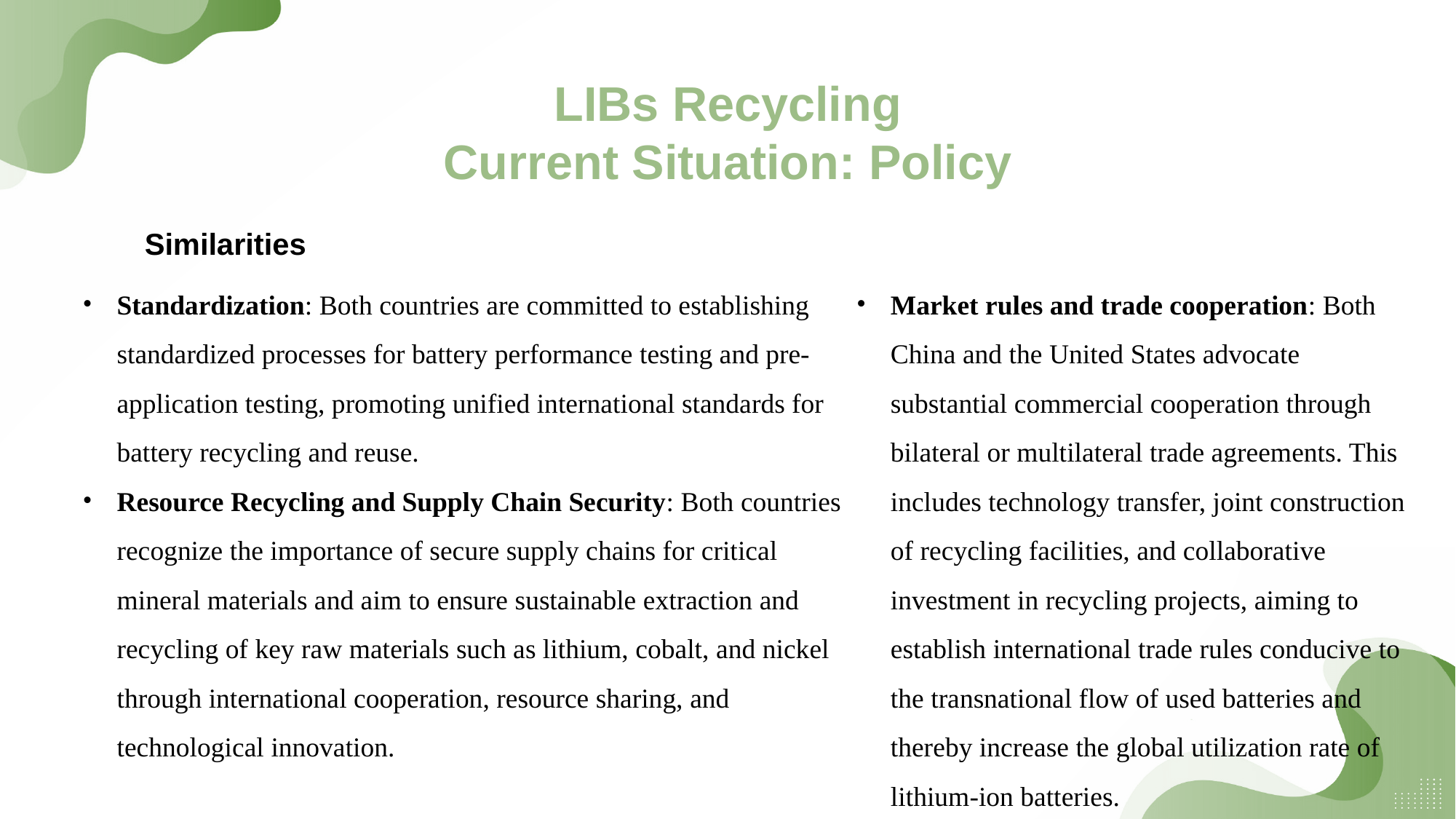

LIBs Recycling
Current Situation: Policy
Similarities

Standardization: Both countries are committed to establishing standardized processes for battery performance testing and pre-application testing, promoting unified international standards for battery recycling and reuse.
Resource Recycling and Supply Chain Security: Both countries recognize the importance of secure supply chains for critical mineral materials and aim to ensure sustainable extraction and recycling of key raw materials such as lithium, cobalt, and nickel through international cooperation, resource sharing, and technological innovation.
Market rules and trade cooperation: Both China and the United States advocate substantial commercial cooperation through bilateral or multilateral trade agreements. This includes technology transfer, joint construction of recycling facilities, and collaborative investment in recycling projects, aiming to establish international trade rules conducive to the transnational flow of used batteries and thereby increase the global utilization rate of lithium-ion batteries.